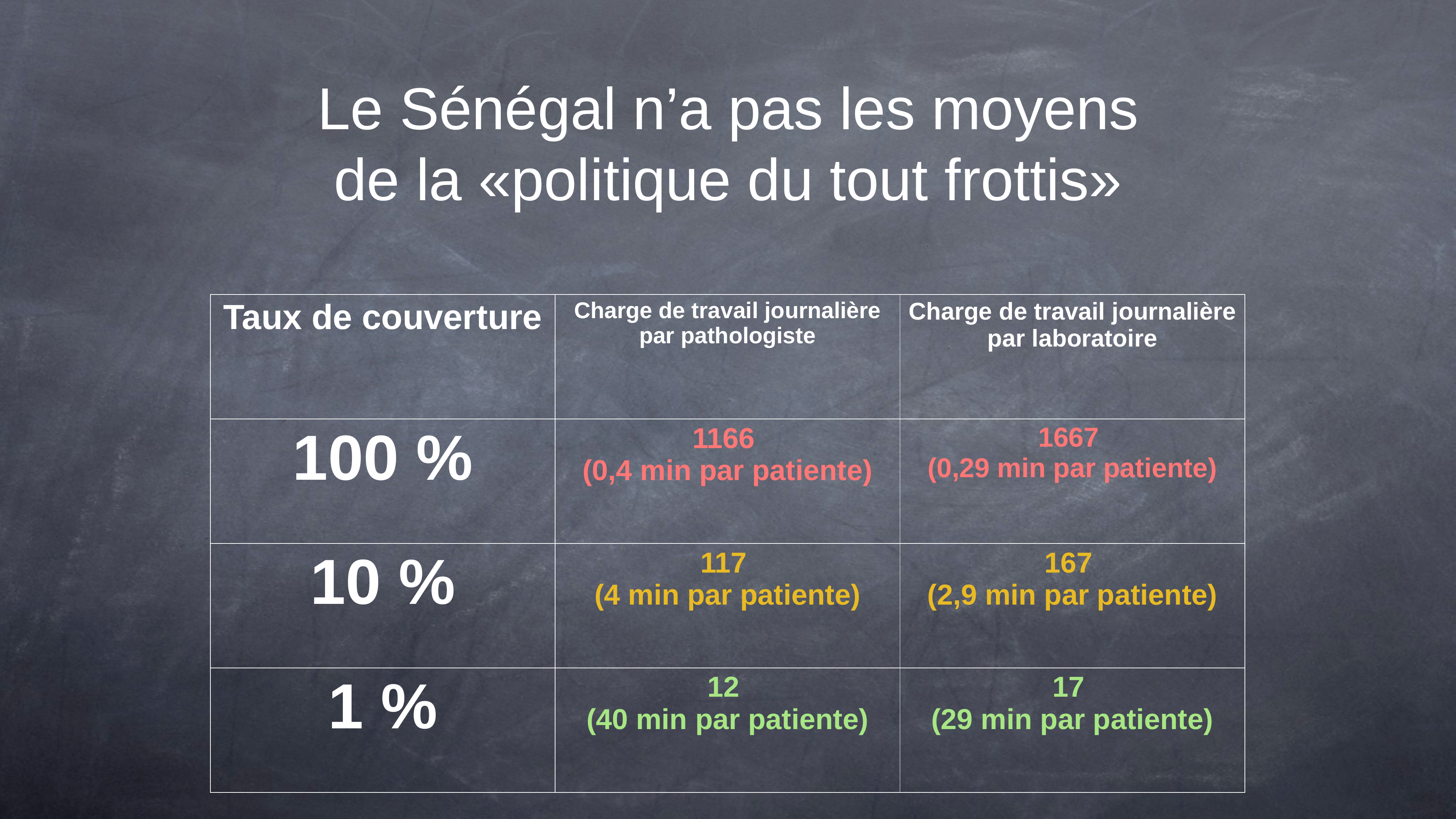

# Le Sénégal n’a pas les moyens de la «politique du tout frottis»
| Taux de couverture | Charge de travail journalière par pathologiste | Charge de travail journalière par laboratoire |
| --- | --- | --- |
| 100 % | 1166 (0,4 min par patiente) | 1667 (0,29 min par patiente) |
| 10 % | 117 (4 min par patiente) | 167 (2,9 min par patiente) |
| 1 % | 12 (40 min par patiente) | 17 (29 min par patiente) |